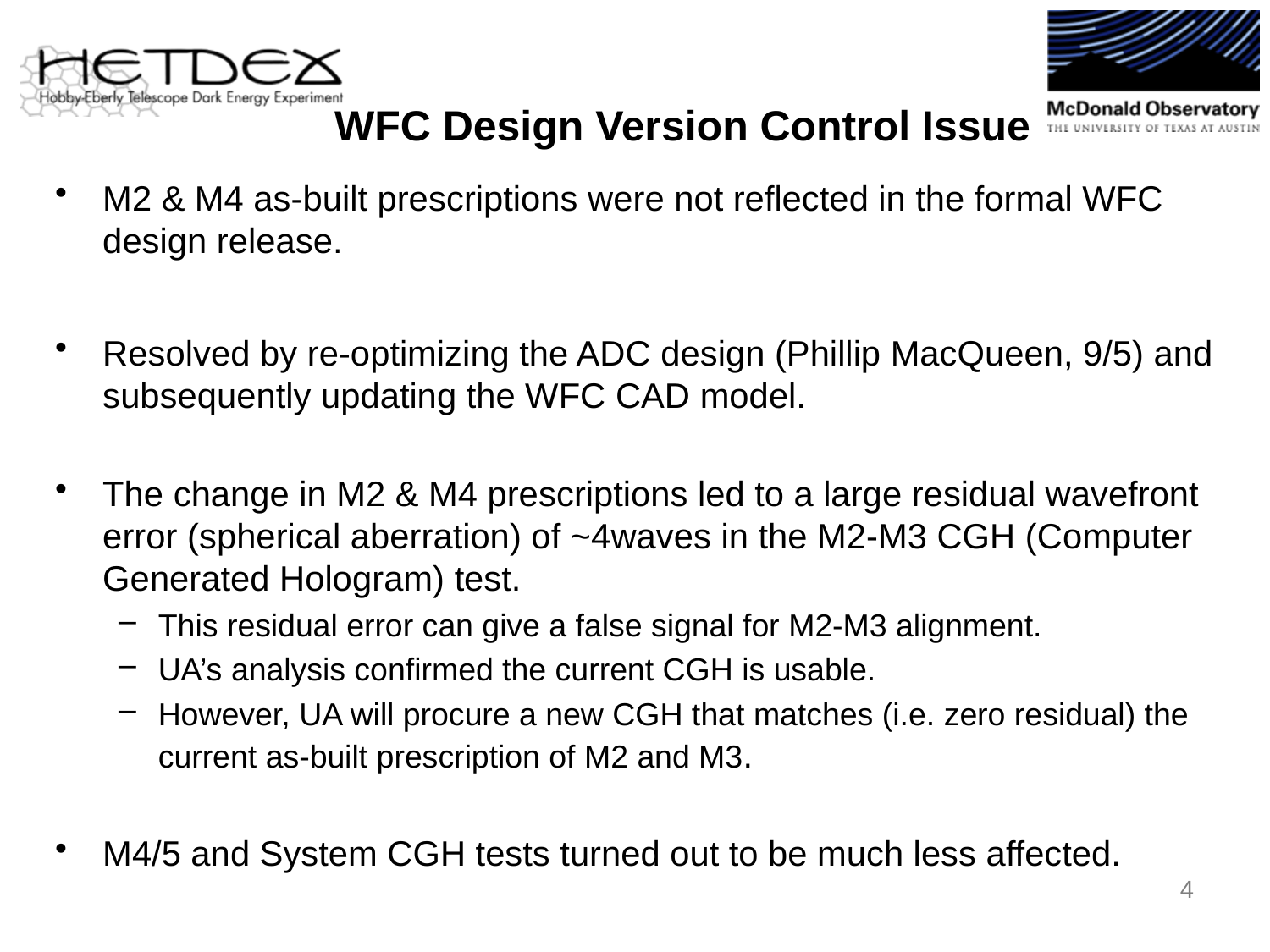

WFC Design Version Control Issue
M2 & M4 as-built prescriptions were not reflected in the formal WFC design release.

Resolved by re-optimizing the ADC design (Phillip MacQueen, 9/5) and subsequently updating the WFC CAD model.

The change in M2 & M4 prescriptions led to a large residual wavefront error (spherical aberration) of ~4waves in the M2-M3 CGH (Computer Generated Hologram) test.
This residual error can give a false signal for M2-M3 alignment.
UA’s analysis confirmed the current CGH is usable.
However, UA will procure a new CGH that matches (i.e. zero residual) the current as-built prescription of M2 and M3.

M4/5 and System CGH tests turned out to be much less affected.
4